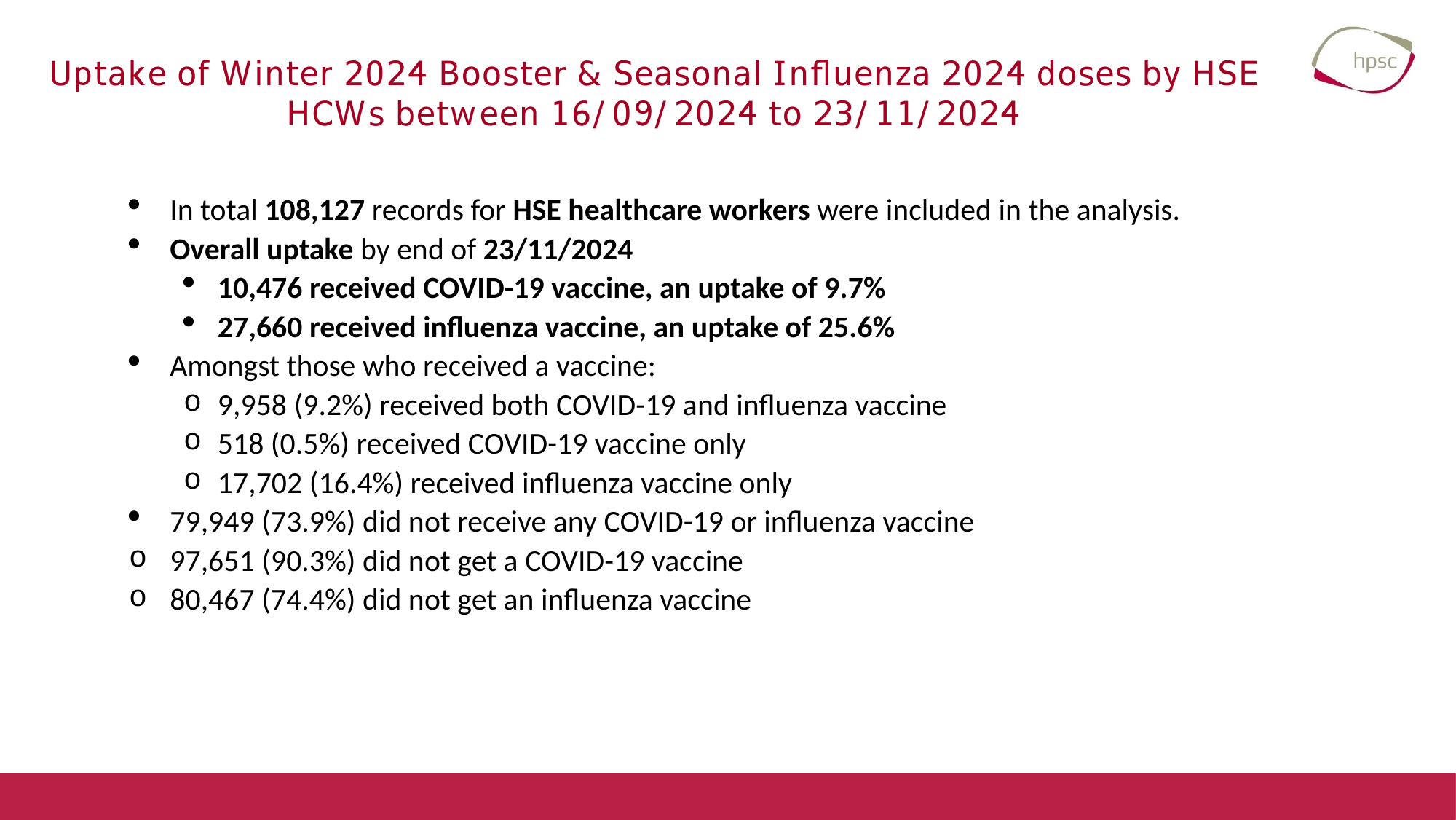

# Uptake of Winter 2024 Booster & Seasonal Influenza 2024 doses by HSE HCWs between 16/09/2024 to 23/11/2024
In total 108,127 records for HSE healthcare workers were included in the analysis.
Overall uptake by end of 23/11/2024
10,476 received COVID-19 vaccine, an uptake of 9.7%
27,660 received influenza vaccine, an uptake of 25.6%
Amongst those who received a vaccine:
9,958 (9.2%) received both COVID-19 and influenza vaccine
518 (0.5%) received COVID-19 vaccine only
17,702 (16.4%) received influenza vaccine only
79,949 (73.9%) did not receive any COVID-19 or influenza vaccine
97,651 (90.3%) did not get a COVID-19 vaccine
80,467 (74.4%) did not get an influenza vaccine
19